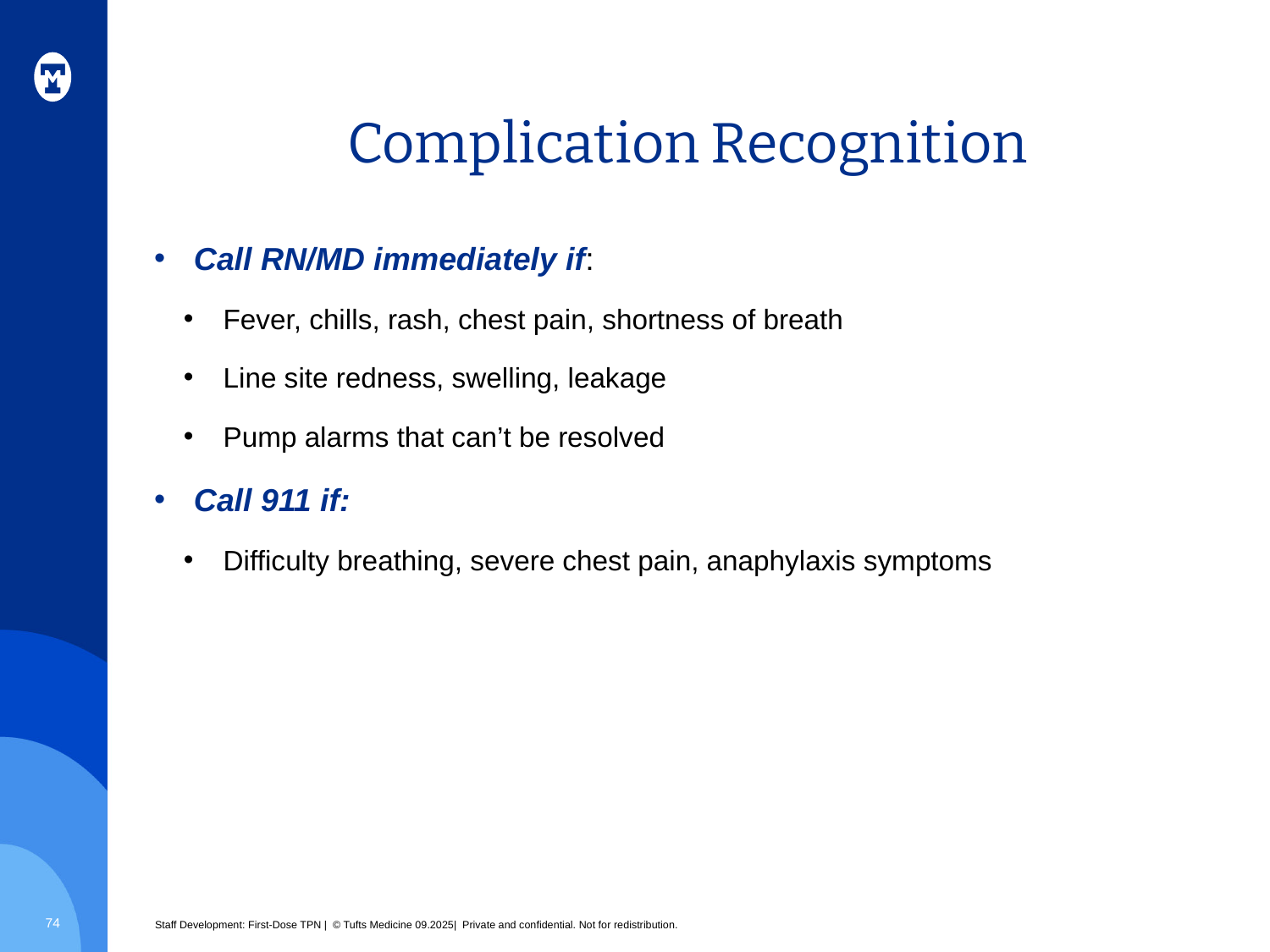

# Complication Recognition
Call RN/MD immediately if:
Fever, chills, rash, chest pain, shortness of breath
Line site redness, swelling, leakage
Pump alarms that can’t be resolved
Call 911 if:
Difficulty breathing, severe chest pain, anaphylaxis symptoms

74
Staff Development: First-Dose TPN |  © Tufts Medicine 09.2025|  Private and confidential. Not for redistribution.